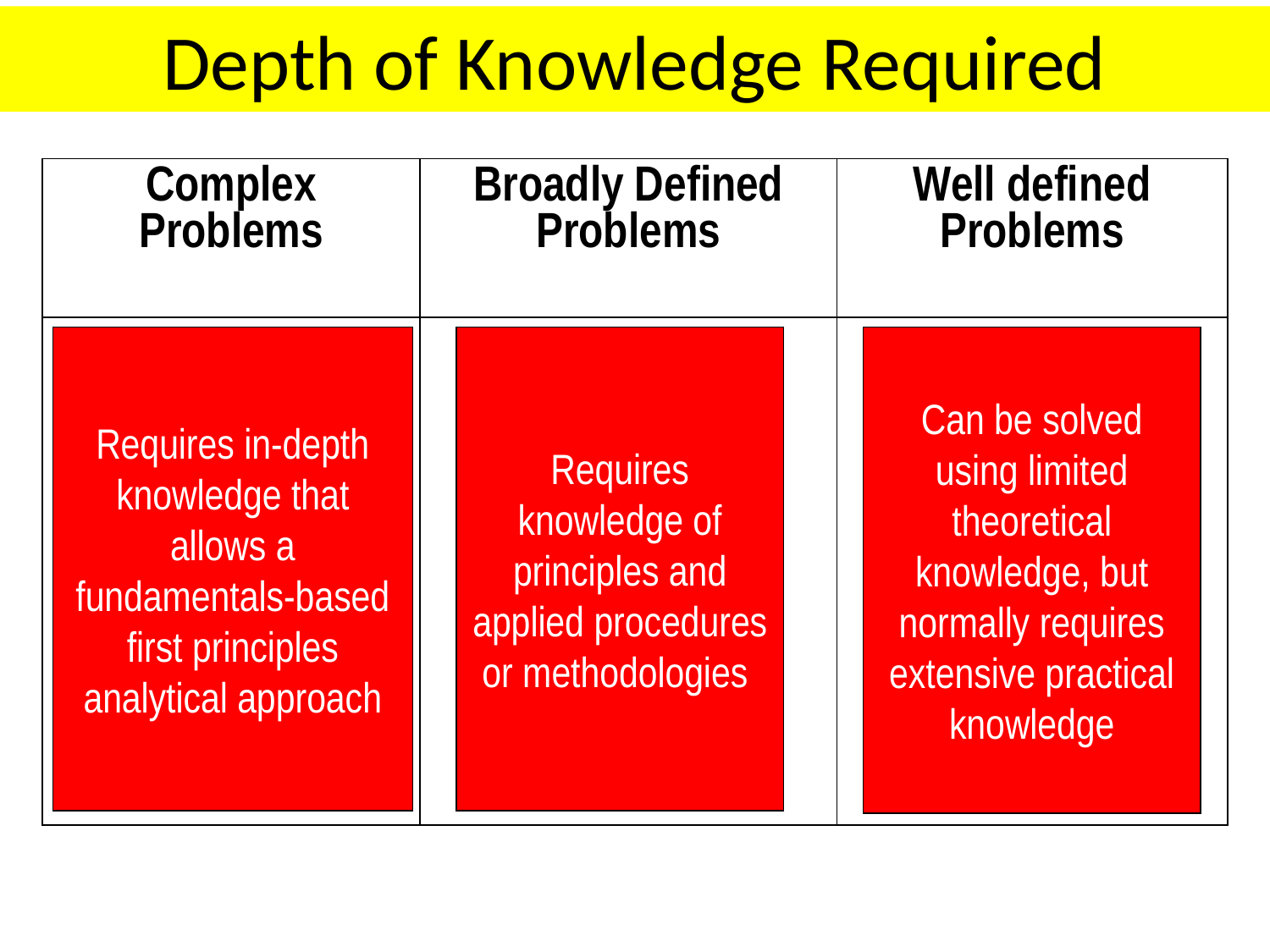

Depth of Knowledge Required
| Complex Problems | Broadly Defined Problems | Well defined Problems |
| --- | --- | --- |
|  |  |  |
Requires in-depth knowledge that allows a fundamentals-based first principles analytical approach
Requires knowledge of principles and applied procedures or methodologies
Can be solved using limited theoretical knowledge, but normally requires extensive practical knowledge